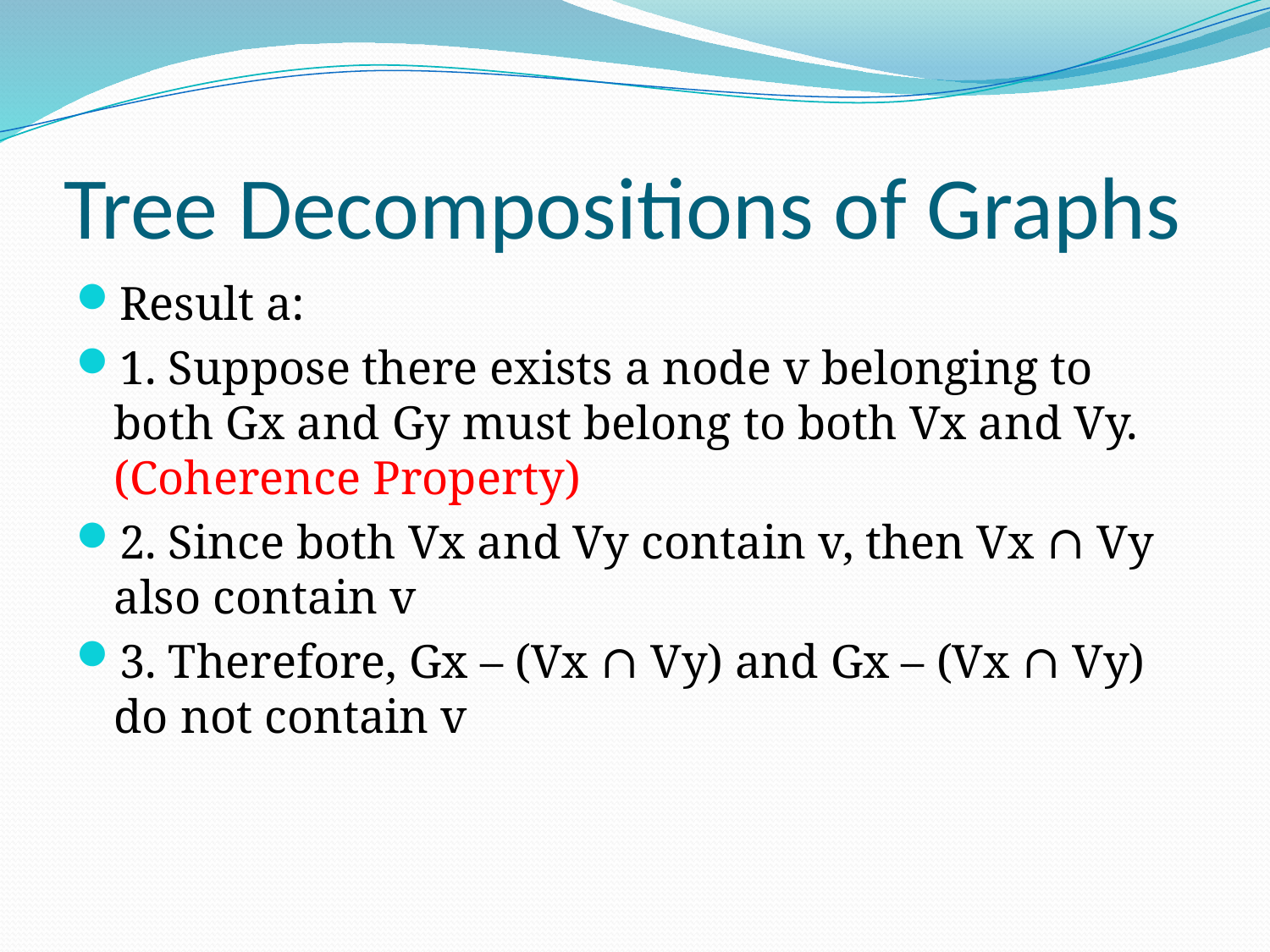

# Tree Decompositions of Graphs
Result a:
1. Suppose there exists a node v belonging to both Gx and Gy must belong to both Vx and Vy. (Coherence Property)
2. Since both Vx and Vy contain v, then Vx ∩ Vy also contain v
3. Therefore, Gx – (Vx ∩ Vy) and Gx – (Vx ∩ Vy) do not contain v